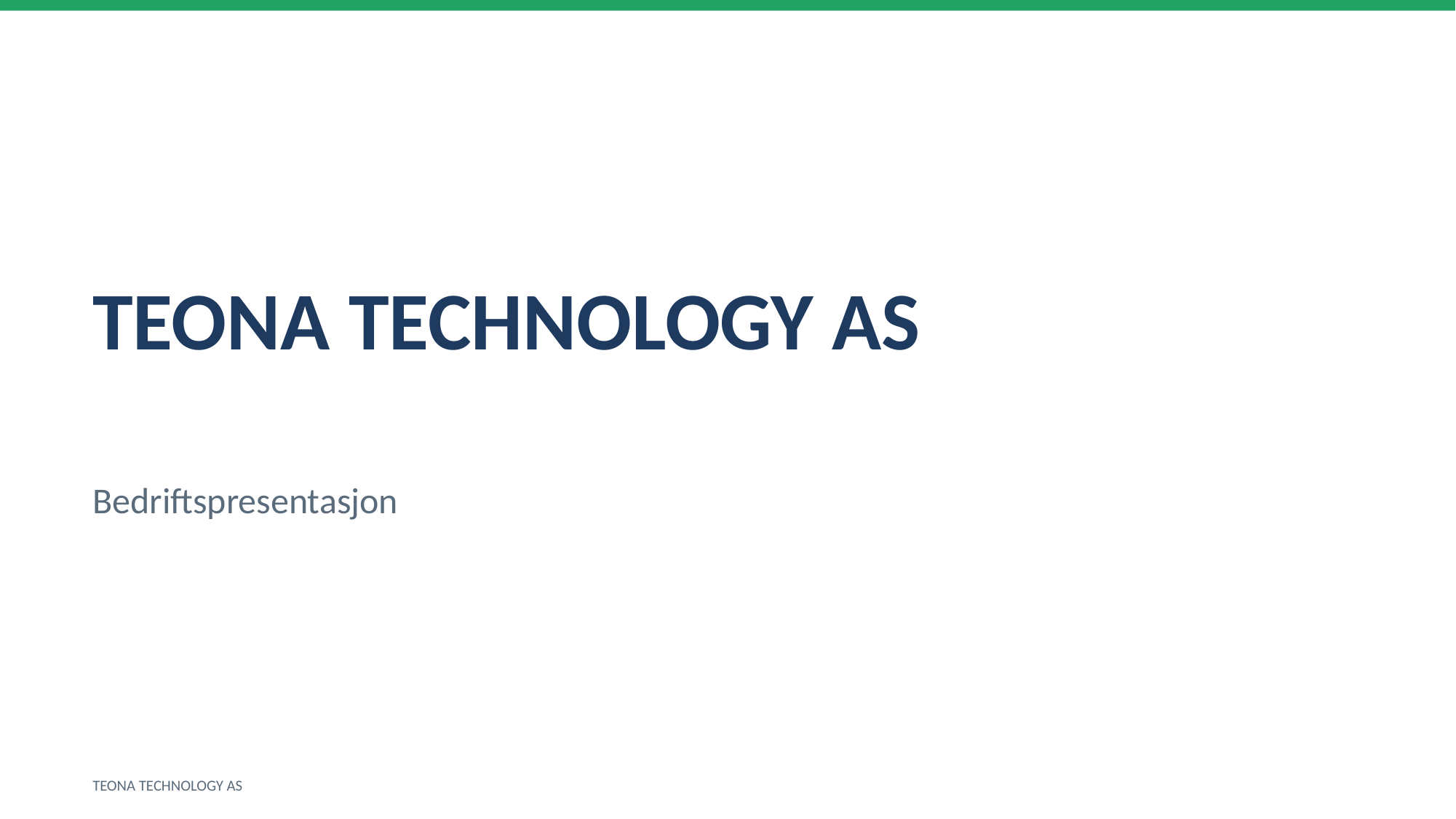

TEONA TECHNOLOGY AS
Bedriftspresentasjon
TEONA TECHNOLOGY AS